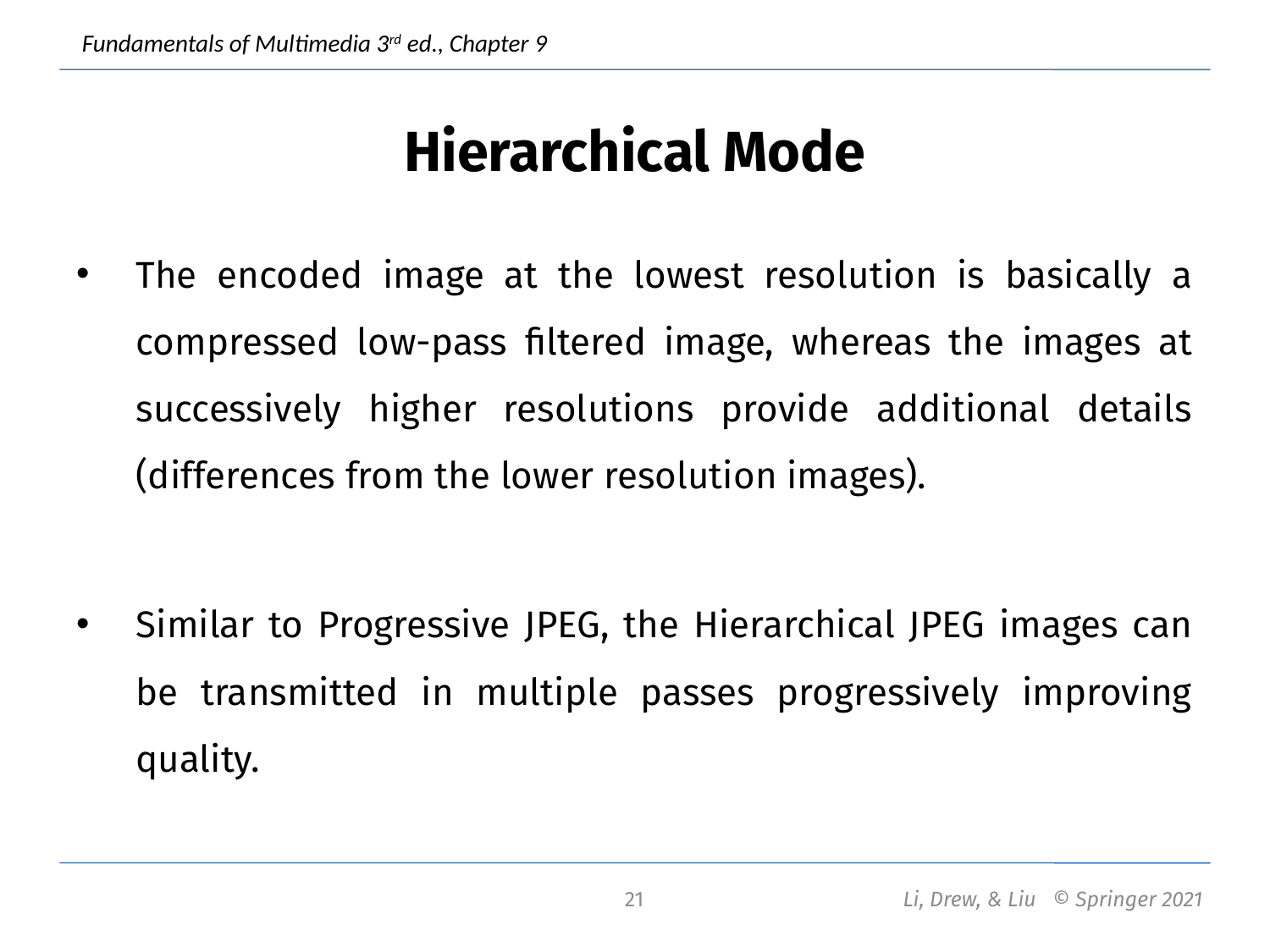

# Hierarchical Mode
The encoded image at the lowest resolution is basically a compressed low-pass filtered image, whereas the images at successively higher resolutions provide additional details (differences from the lower resolution images).

Similar to Progressive JPEG, the Hierarchical JPEG images can be transmitted in multiple passes progressively improving quality.
21
Li, Drew, & Liu   © Springer 2021